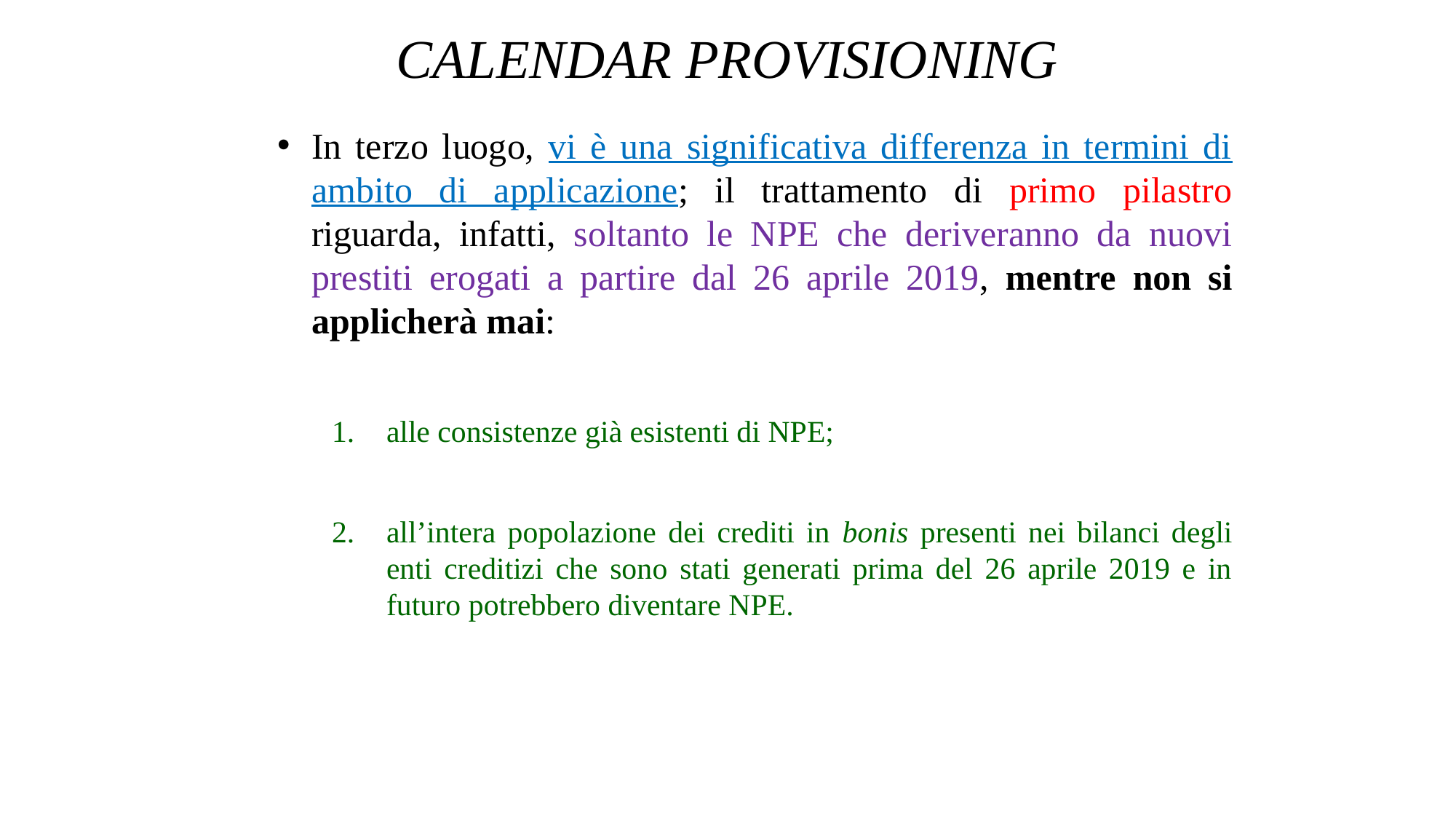

# CALENDAR PROVISIONING
In terzo luogo, vi è una significativa differenza in termini di ambito di applicazione; il trattamento di primo pilastro riguarda, infatti, soltanto le NPE che deriveranno da nuovi prestiti erogati a partire dal 26 aprile 2019, mentre non si applicherà mai:

alle consistenze già esistenti di NPE;

all’intera popolazione dei crediti in bonis presenti nei bilanci degli enti creditizi che sono stati generati prima del 26 aprile 2019 e in futuro potrebbero diventare NPE.